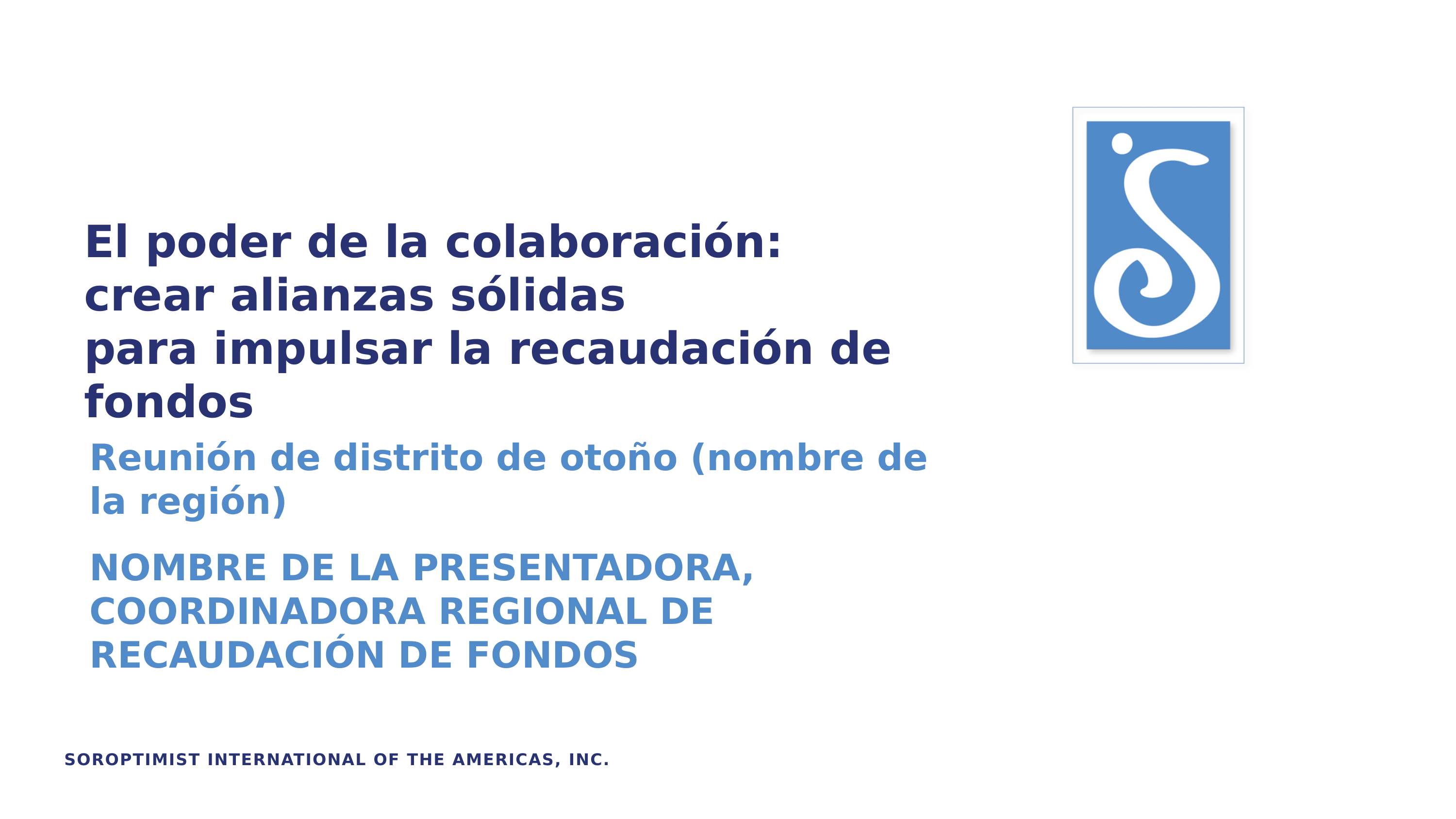

El poder de la colaboración:
crear alianzas sólidas
para impulsar la recaudación de fondos

Reunión de distrito de otoño (nombre de la región)
NOMBRE DE LA PRESENTADORA, COORDINADORA REGIONAL DE RECAUDACIÓN DE FONDOS
SOROPTIMIST INTERNATIONAL OF THE AMERICAS, INC.